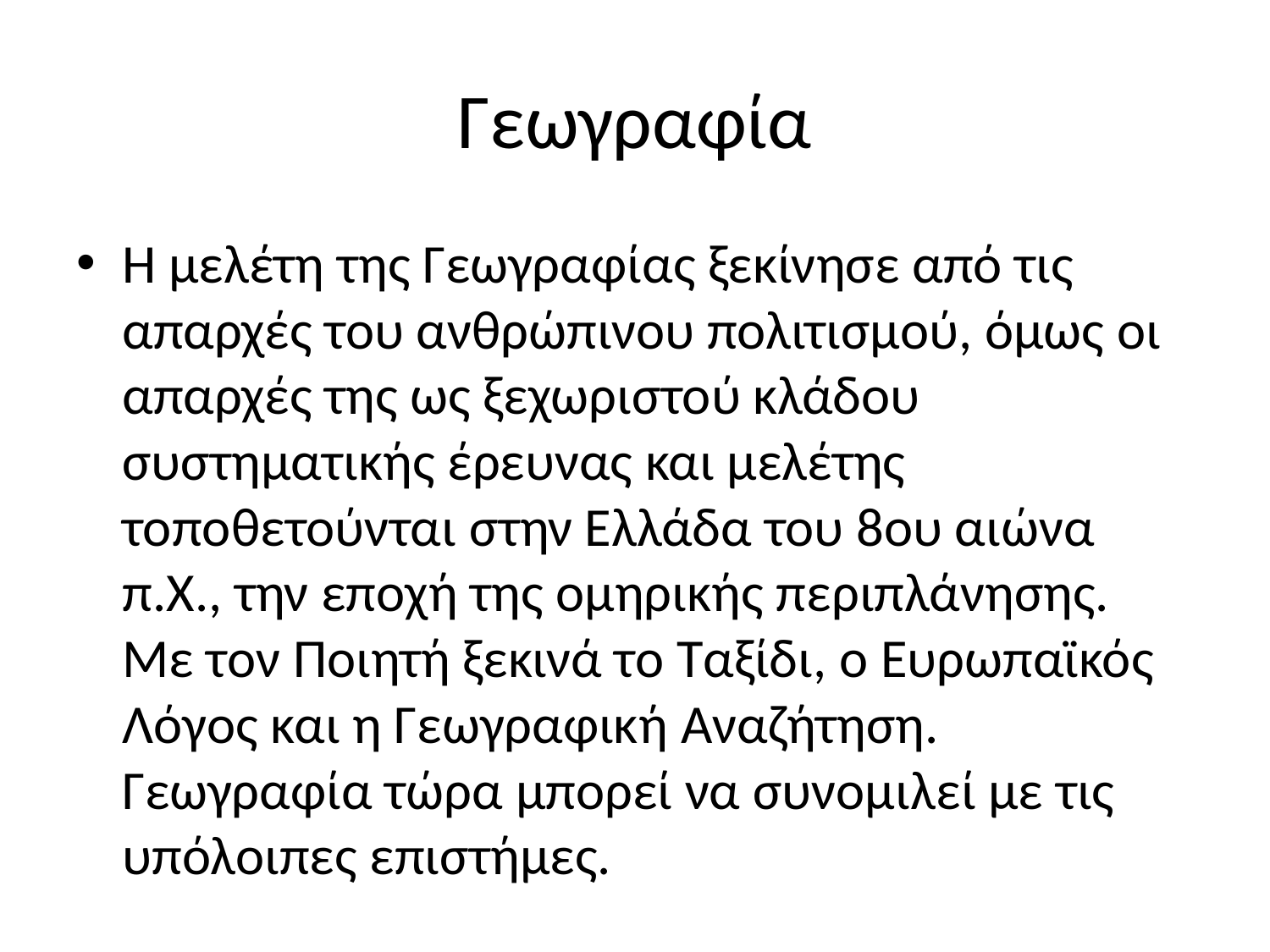

# Γεωγραφία
Η μελέτη της Γεωγραφίας ξεκίνησε από τις απαρχές του ανθρώπινου πολιτισμού, όμως οι απαρχές της ως ξεχωριστού κλάδου συστηματικής έρευνας και μελέτης τοποθετούνται στην Ελλάδα του 8ου αιώνα π.Χ., την εποχή της ομηρικής περιπλάνησης. Με τον Ποιητή ξεκινά το Ταξίδι, ο Ευρωπαϊκός Λόγος και η Γεωγραφική Αναζήτηση. Γεωγραφία τώρα μπορεί να συνομιλεί με τις υπόλοιπες επιστήμες.